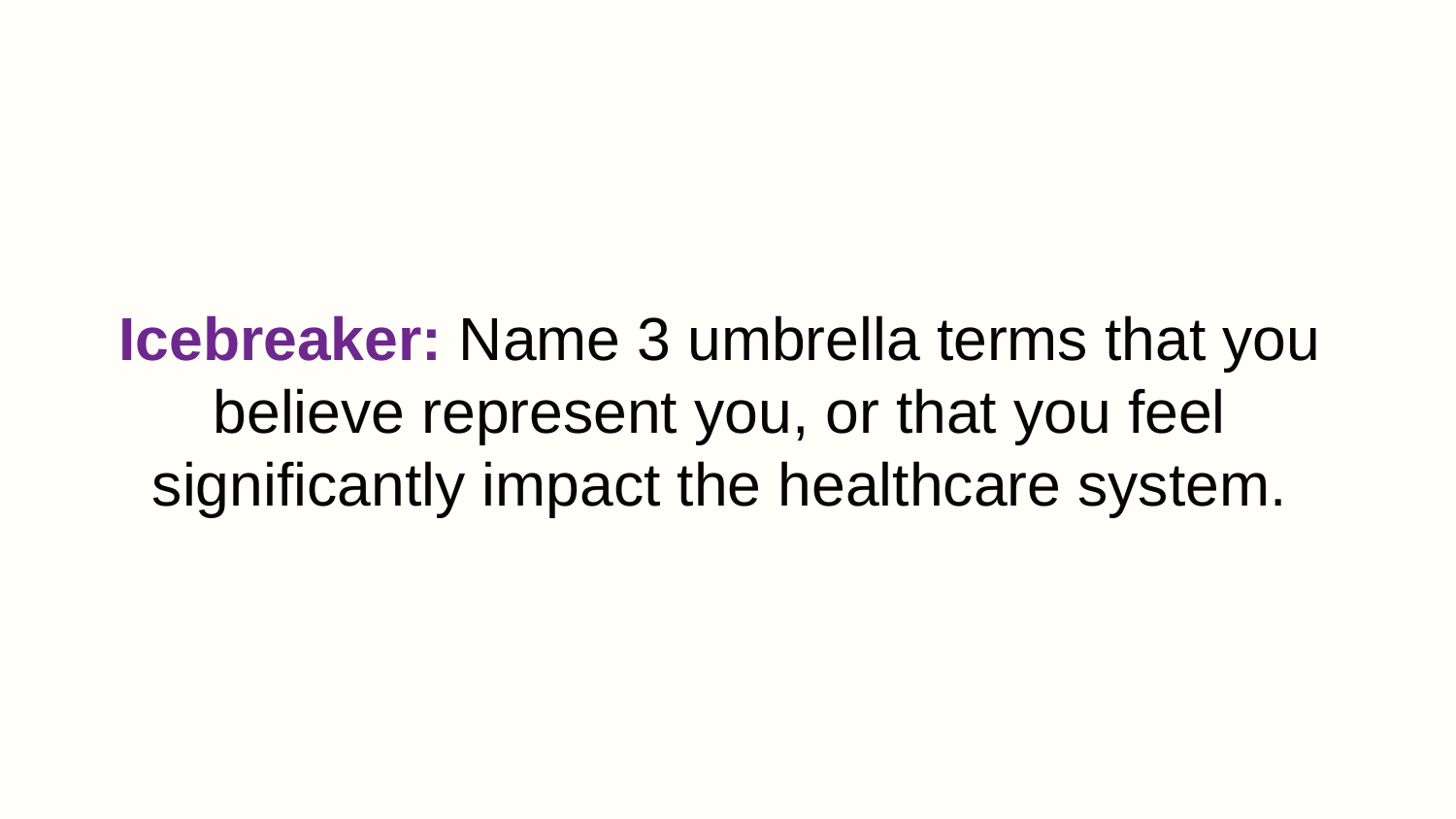

# Icebreaker: Name 3 umbrella terms that you believe represent you, or that you feel significantly impact the healthcare system.